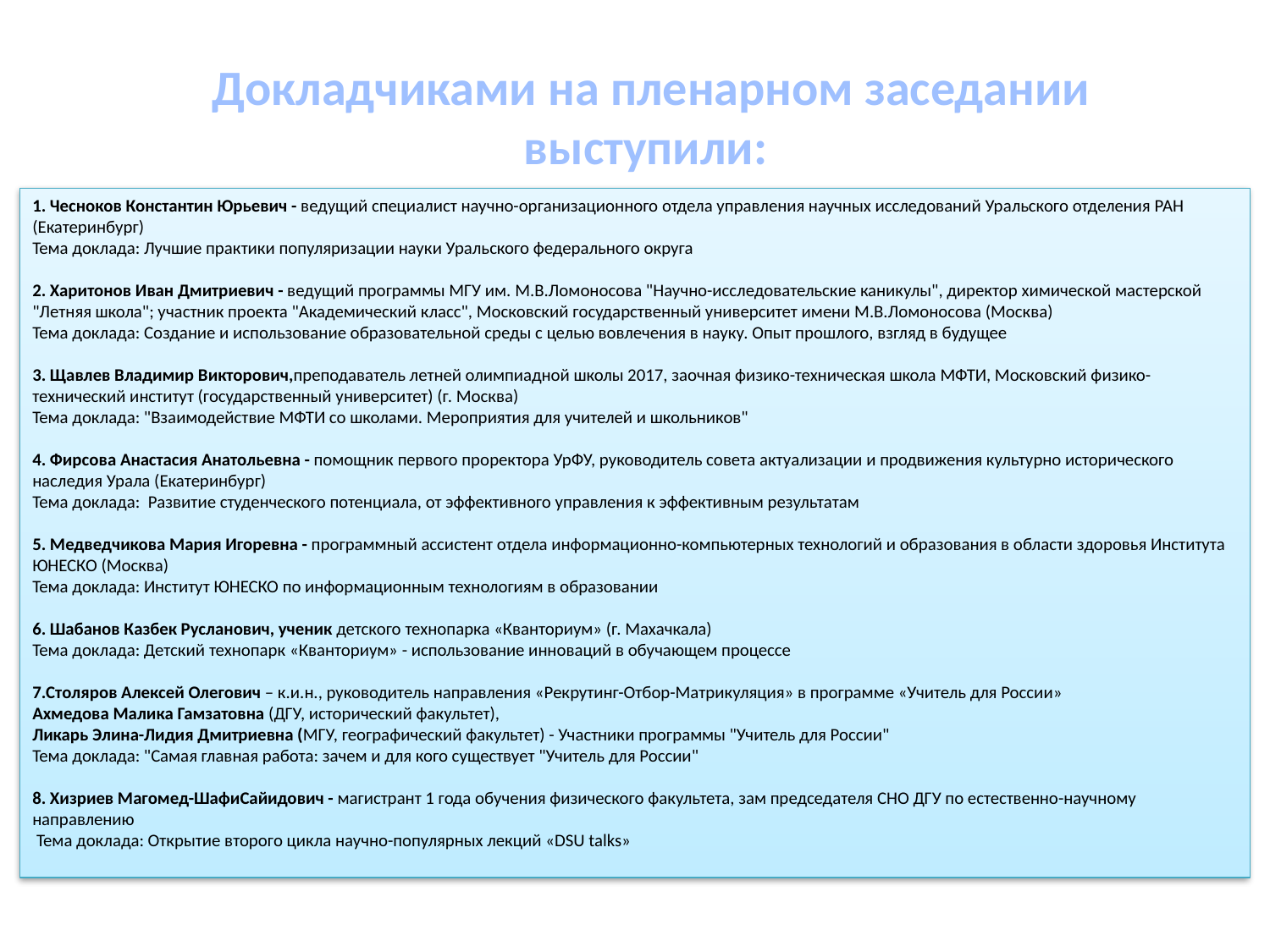

Докладчиками на пленарном заседании выступили:
1. Чесноков Константин Юрьевич - ведущий специалист научно-организационного отдела управления научных исследований Уральского отделения РАН (Екатеринбург)
Тема доклада: Лучшие практики популяризации науки Уральского федерального округа
2. Харитонов Иван Дмитриевич - ведущий программы МГУ им. М.В.Ломоносова "Научно-исследовательские каникулы", директор химической мастерской "Летняя школа"; участник проекта "Академический класс", Московский государственный университет имени М.В.Ломоносова (Москва)
Тема доклада: Создание и использование образовательной среды с целью вовлечения в науку. Опыт прошлого, взгляд в будущее
3. Щавлев Владимир Викторович,преподаватель летней олимпиадной школы 2017, заочная физико-техническая школа МФТИ, Московский физико-технический институт (государственный университет) (г. Москва)
Тема доклада: "Взаимодействие МФТИ со школами. Мероприятия для учителей и школьников"

4. Фирсова Анастасия Анатольевна - помощник первого проректора УрФУ, руководитель совета актуализации и продвижения культурно исторического наследия Урала (Екатеринбург)
Тема доклада:  Развитие студенческого потенциала, от эффективного управления к эффективным результатам
5. Медведчикова Мария Игоревна - программный ассистент отдела информационно-компьютерных технологий и образования в области здоровья Института ЮНЕСКО (Москва)
Тема доклада: Институт ЮНЕСКО по информационным технологиям в образовании

6. Шабанов Казбек Русланович, ученик детского технопарка «Кванториум» (г. Махачкала)
Тема доклада: Детский технопарк «Кванториум» - использование инноваций в обучающем процессе

7.Столяров Алексей Олегович – к.и.н., руководитель направления «Рекрутинг-Отбор-Матрикуляция» в программе «Учитель для России»
Ахмедова Малика Гамзатовна (ДГУ, исторический факультет),
Ликарь Элина-Лидия Дмитриевна (МГУ, географический факультет) - Участники программы "Учитель для России"
Тема доклада: "Самая главная работа: зачем и для кого существует "Учитель для России"

8. Хизриев Магомед-ШафиСайидович - магистрант 1 года обучения физического факультета, зам председателя СНО ДГУ по естественно-научному направлению
 Тема доклада: Открытие второго цикла научно-популярных лекций «DSU talks»